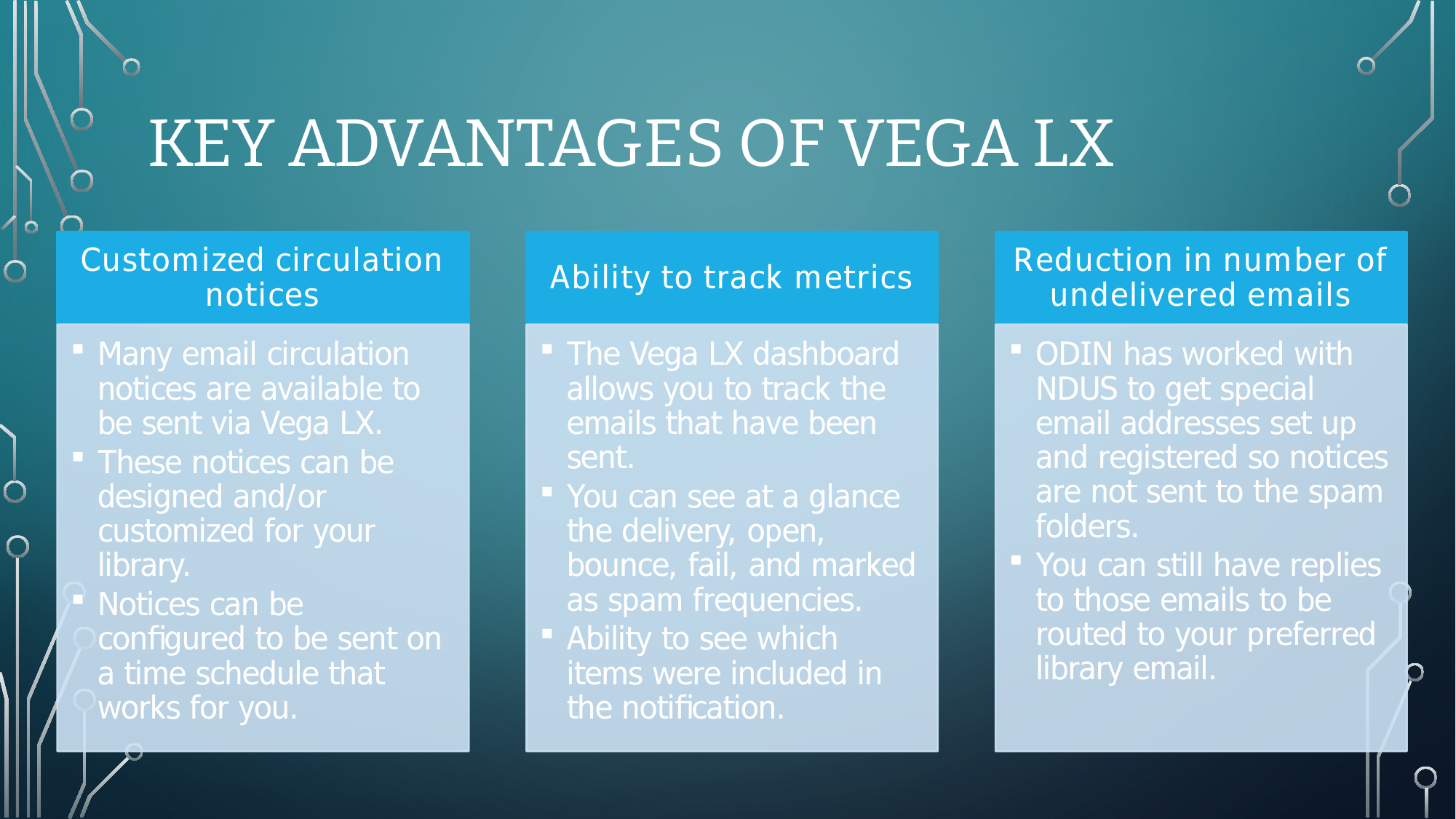

# Key advantages of Vega LX
Customized circulation notices
Many email circulation notices are available to be sent via Vega LX.
These notices can be designed and/or customized for your library.
Notices can be configured to be sent on a time schedule that works for you.
Ability to track metrics
The Vega LX dashboard allows you to track the emails that have been sent.
You can see at a glance the delivery, open, bounce, fail, and marked as spam frequencies.
Ability to see which items were included in the notification.
Reduction in number of undelivered emails
ODIN has worked with NDUS to get special email addresses set up and registered so notices are not sent to the spam folders.
You can still have replies to those emails to be routed to your preferred library email.